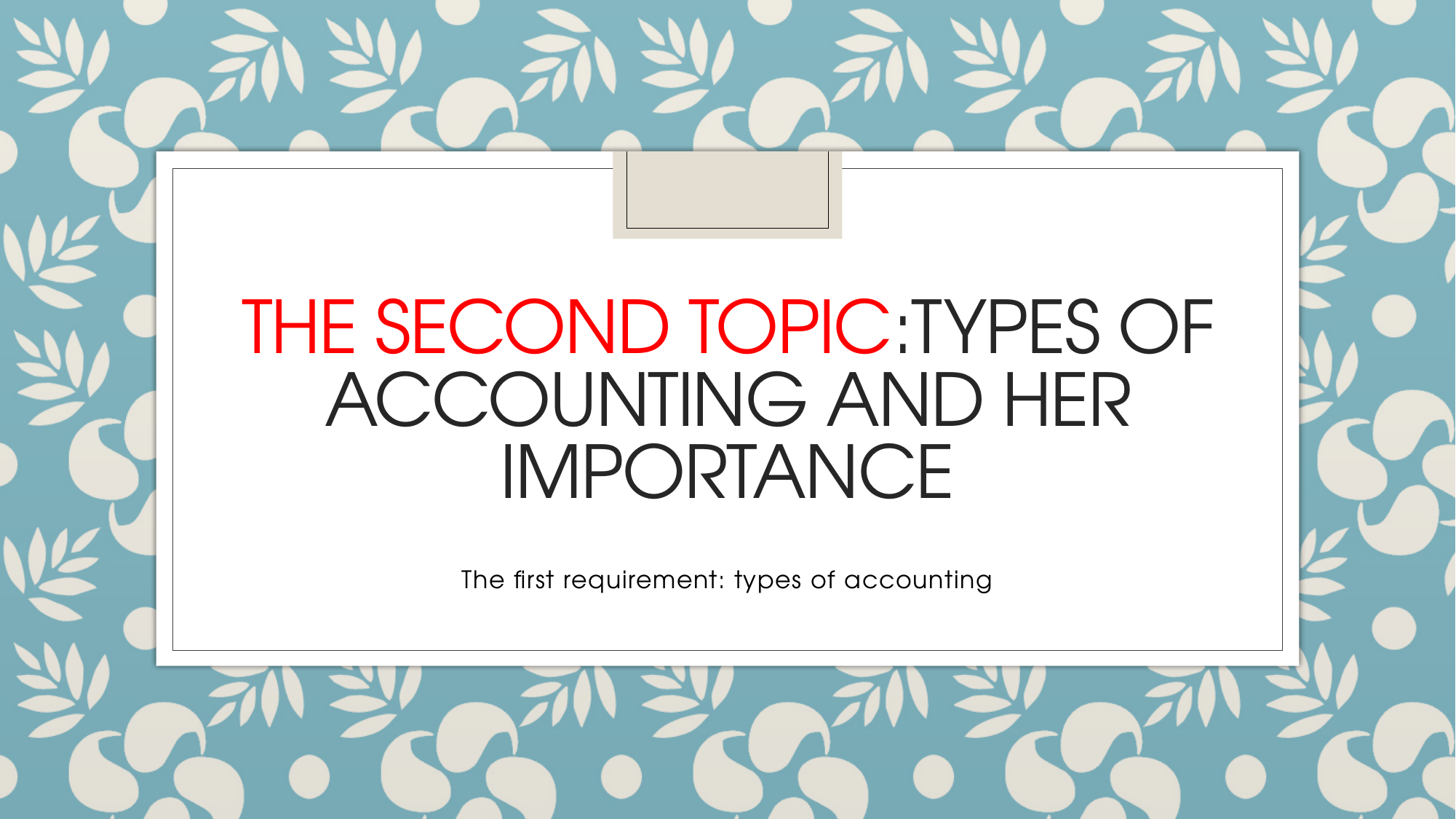

# The second topic:types of accounting and her importance
The first requirement: types of accounting